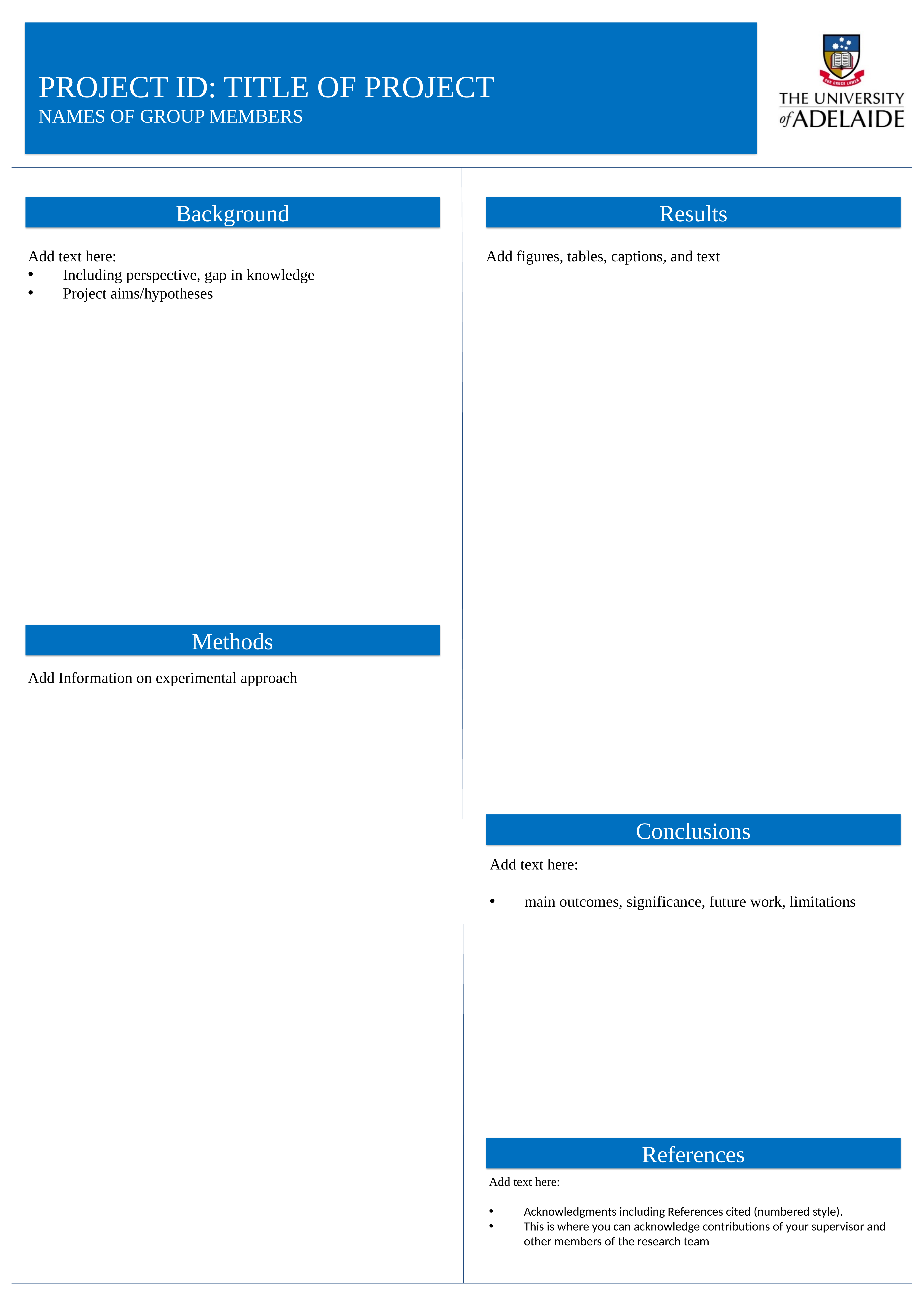

# PROJECT id: Title of project Names of group members
Results
Background
Add text here:
Including perspective, gap in knowledge
Project aims/hypotheses
Add figures, tables, captions, and text
When the size of the poster dimensions are 841 wide X 1189 mm long, the font size for the body should be a minimum of 40

Please keep a minimum of 4 mm from the edge due to printer conditions
Methods
Add Information on experimental approach
Conclusions
Add text here:

main outcomes, significance, future work, limitations
References
Add text here:

Acknowledgments including References cited (numbered style).
This is where you can acknowledge contributions of your supervisor and other members of the research team